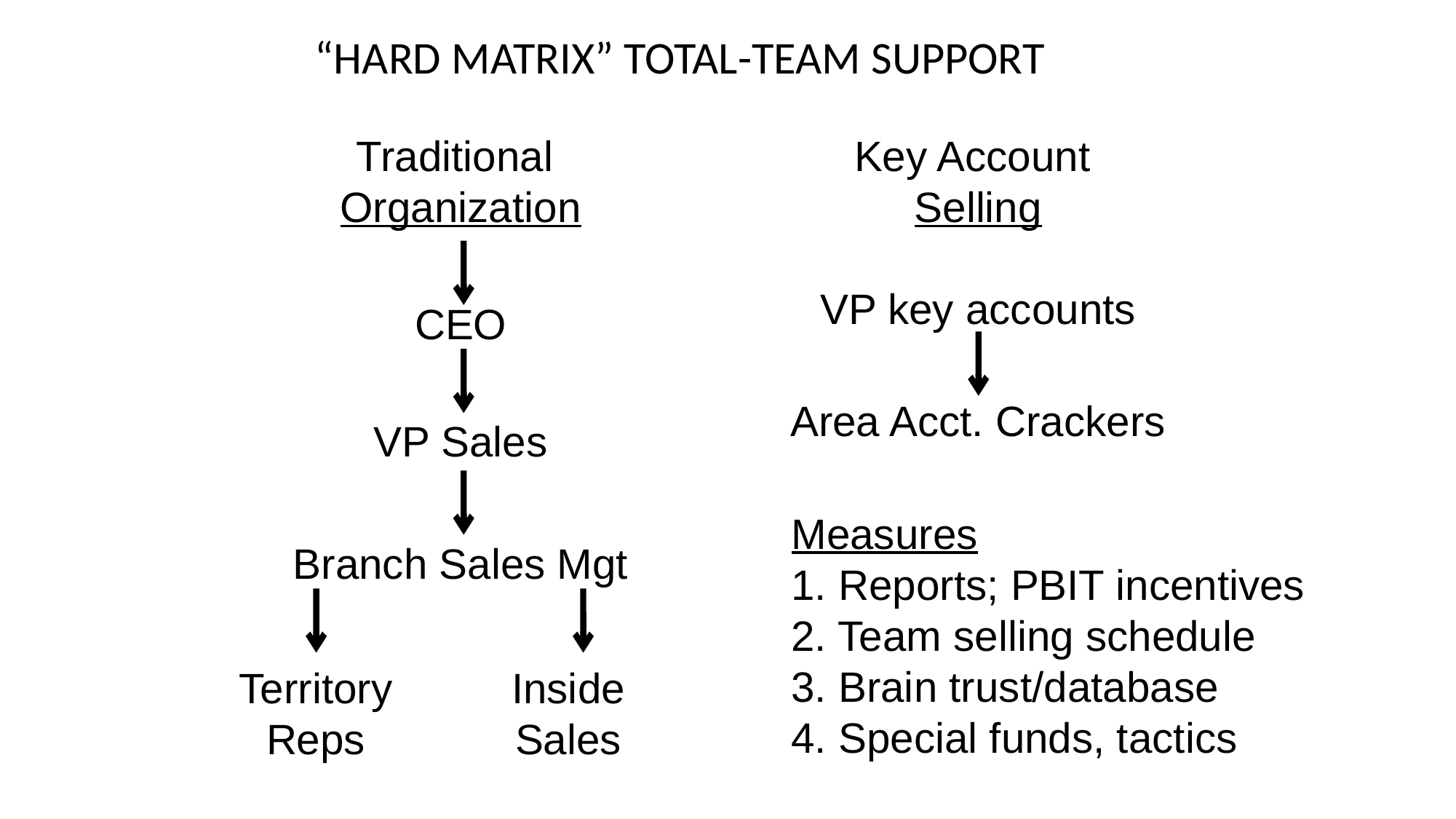

# “HARD MATRIX” TOTAL-TEAM SUPPORT
Traditional
Organization

CEO

VP Sales

Branch Sales Mgt
Key Account
Selling

VP key accounts

Area Acct. Crackers

Measures
1. Reports; PBIT incentives
2. Team selling schedule
3. Brain trust/database
4. Special funds, tactics

Territory
Reps
Inside
Sales